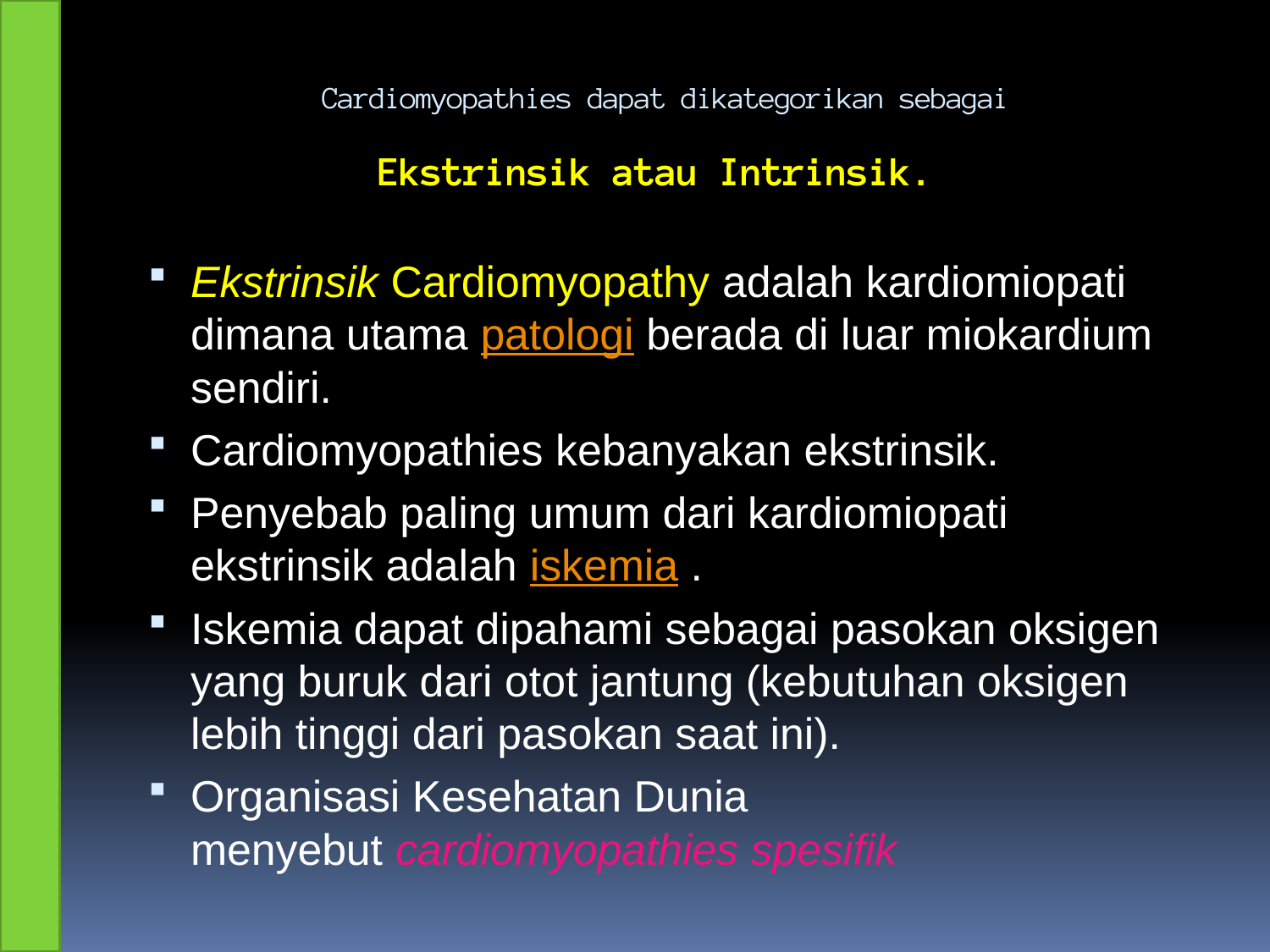

# Cardiomyopathies dapat dikategorikan sebagai Ekstrinsik atau Intrinsik.
Ekstrinsik Cardiomyopathy adalah kardiomiopati dimana utama patologi berada di luar miokardium sendiri.
Cardiomyopathies kebanyakan ekstrinsik.
Penyebab paling umum dari kardiomiopati ekstrinsik adalah iskemia .
Iskemia dapat dipahami sebagai pasokan oksigen yang buruk dari otot jantung (kebutuhan oksigen lebih tinggi dari pasokan saat ini).
Organisasi Kesehatan Dunia menyebut cardiomyopathies spesifik